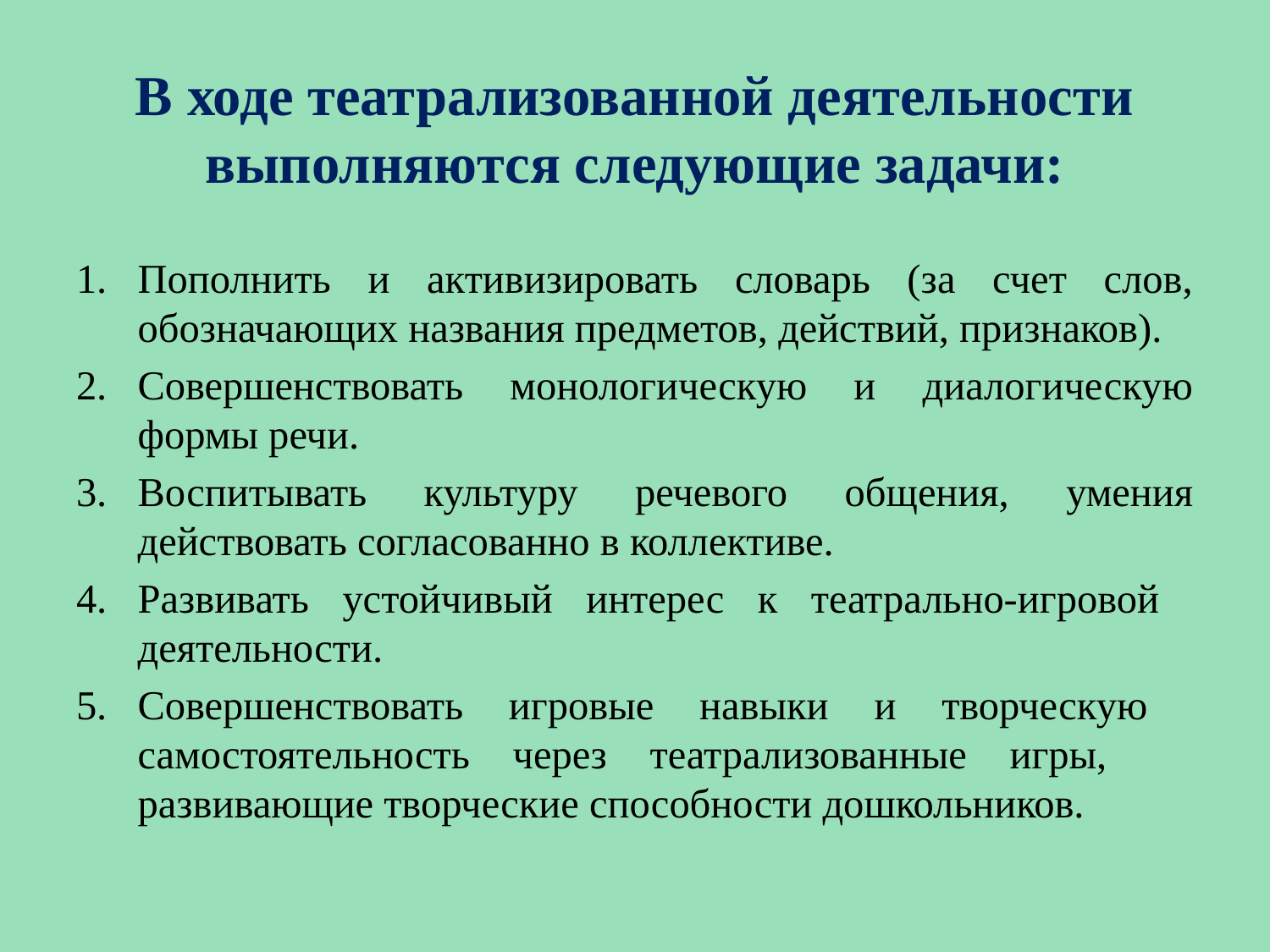

# В ходе театрализованной деятельности выполняются следующие задачи:
Пополнить и активизировать словарь (за счет слов, обозначающих названия предметов, действий, признаков).
Совершенствовать монологическую и диалогическую формы речи.
Воспитывать культуру речевого общения, умения действовать согласованно в коллективе.
Развивать устойчивый интерес к театрально-игровой  деятельности.
Совершенствовать игровые навыки и творческую  самостоятельность через театрализованные игры,   развивающие творческие способности дошкольников.